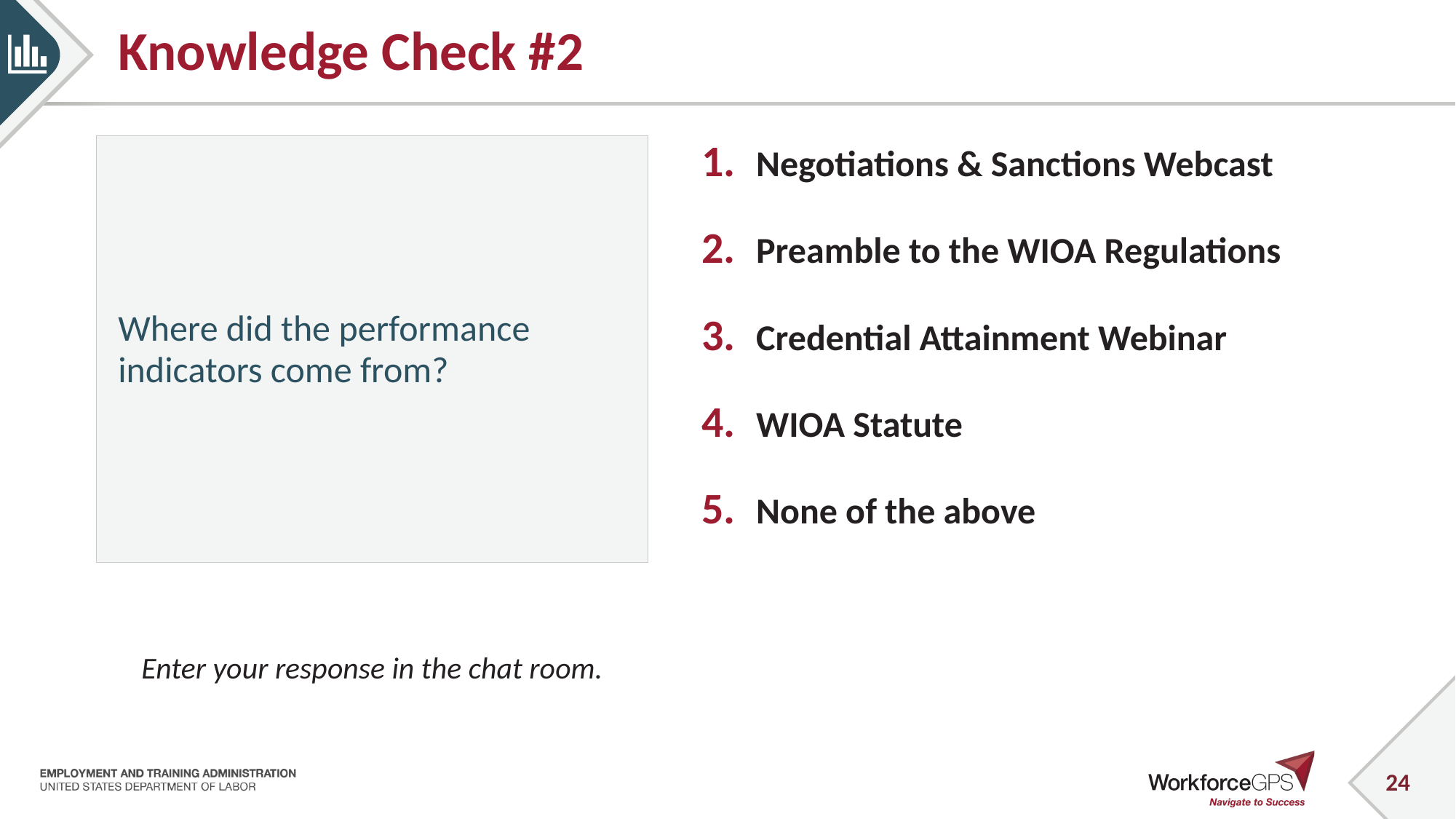

# Knowledge Check #2
Where did the performance indicators come from?

Negotiations & Sanctions Webcast
Preamble to the WIOA Regulations
Credential Attainment Webinar
WIOA Statute
None of the above

Enter your response in the chat room.
24